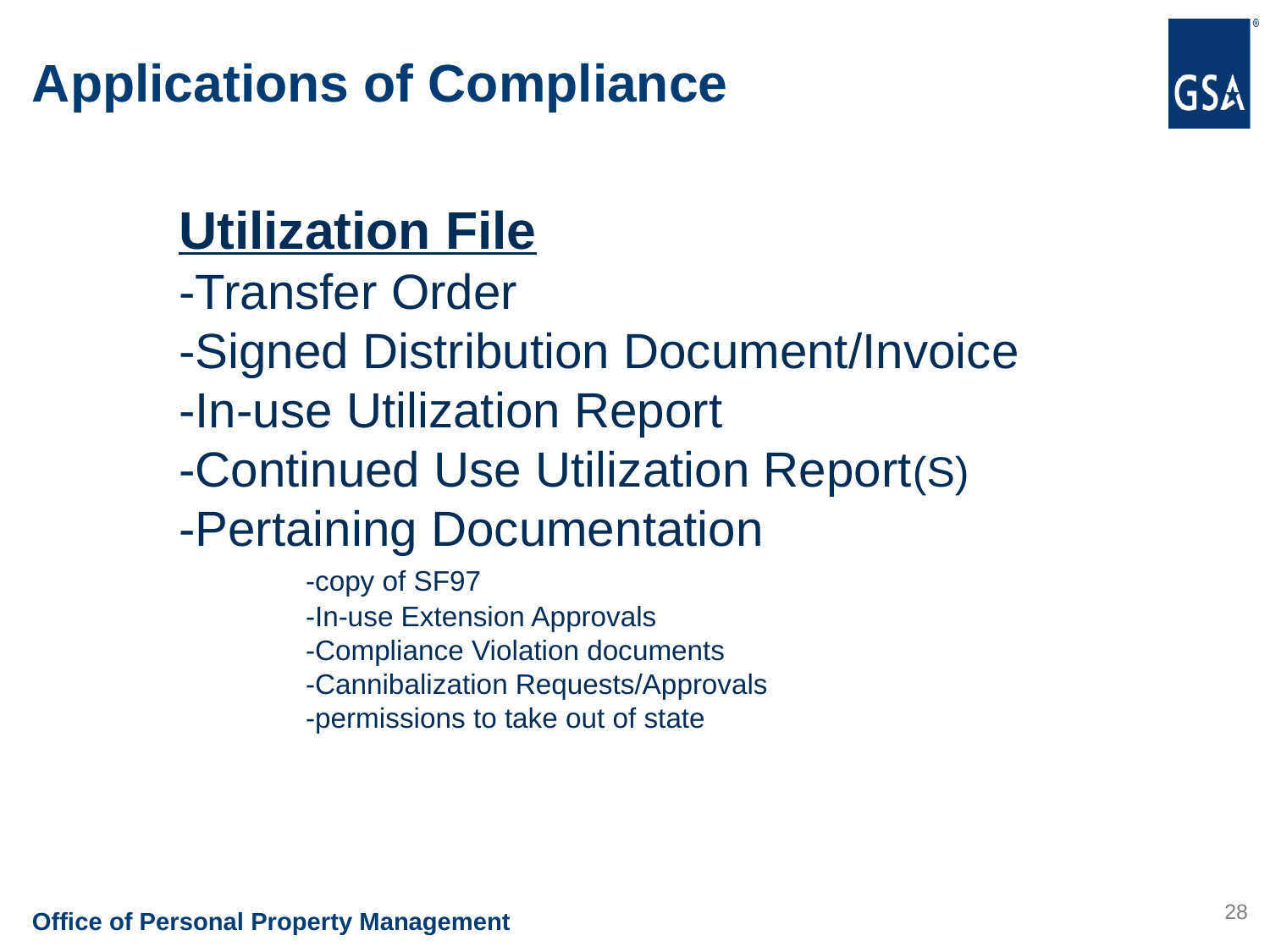

# Applications of Compliance
Utilization File
-Transfer Order
-Signed Distribution Document/Invoice
-In-use Utilization Report
-Continued Use Utilization Report(S)
-Pertaining Documentation
	-copy of SF97
	-In-use Extension Approvals
	-Compliance Violation documents
	-Cannibalization Requests/Approvals
	-permissions to take out of state

28